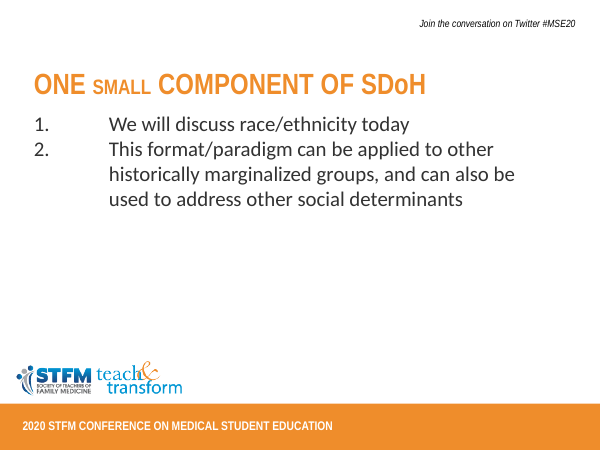

ONE SMALL COMPONENT OF SDoH

We will discuss race/ethnicity today
This format/paradigm can be applied to other historically marginalized groups, and can also be used to address other social determinants